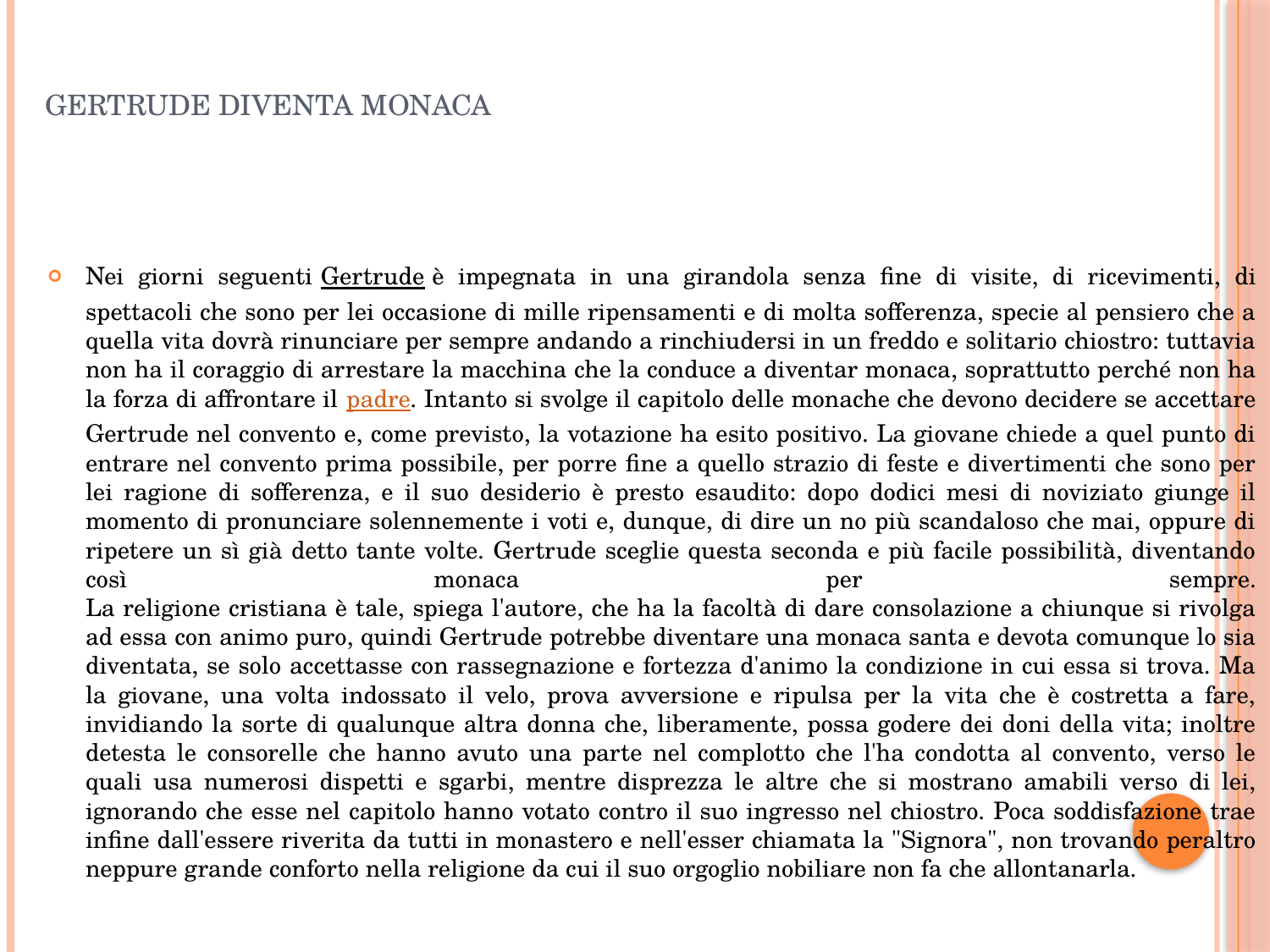

# Gertrude diventa monaca

Nei giorni seguenti Gertrude è impegnata in una girandola senza fine di visite, di ricevimenti, di spettacoli che sono per lei occasione di mille ripensamenti e di molta sofferenza, specie al pensiero che a quella vita dovrà rinunciare per sempre andando a rinchiudersi in un freddo e solitario chiostro: tuttavia non ha il coraggio di arrestare la macchina che la conduce a diventar monaca, soprattutto perché non ha la forza di affrontare il padre. Intanto si svolge il capitolo delle monache che devono decidere se accettare Gertrude nel convento e, come previsto, la votazione ha esito positivo. La giovane chiede a quel punto di entrare nel convento prima possibile, per porre fine a quello strazio di feste e divertimenti che sono per lei ragione di sofferenza, e il suo desiderio è presto esaudito: dopo dodici mesi di noviziato giunge il momento di pronunciare solennemente i voti e, dunque, di dire un no più scandaloso che mai, oppure di ripetere un sì già detto tante volte. Gertrude sceglie questa seconda e più facile possibilità, diventando così monaca per sempre.
La religione cristiana è tale, spiega l'autore, che ha la facoltà di dare consolazione a chiunque si rivolga ad essa con animo puro, quindi Gertrude potrebbe diventare una monaca santa e devota comunque lo sia diventata, se solo accettasse con rassegnazione e fortezza d'animo la condizione in cui essa si trova. Ma la giovane, una volta indossato il velo, prova avversione e ripulsa per la vita che è costretta a fare, invidiando la sorte di qualunque altra donna che, liberamente, possa godere dei doni della vita; inoltre detesta le consorelle che hanno avuto una parte nel complotto che l'ha condotta al convento, verso le quali usa numerosi dispetti e sgarbi, mentre disprezza le altre che si mostrano amabili verso di lei, ignorando che esse nel capitolo hanno votato contro il suo ingresso nel chiostro. Poca soddisfazione trae infine dall'essere riverita da tutti in monastero e nell'esser chiamata la "Signora", non trovando peraltro neppure grande conforto nella religione da cui il suo orgoglio nobiliare non fa che allontanarla.